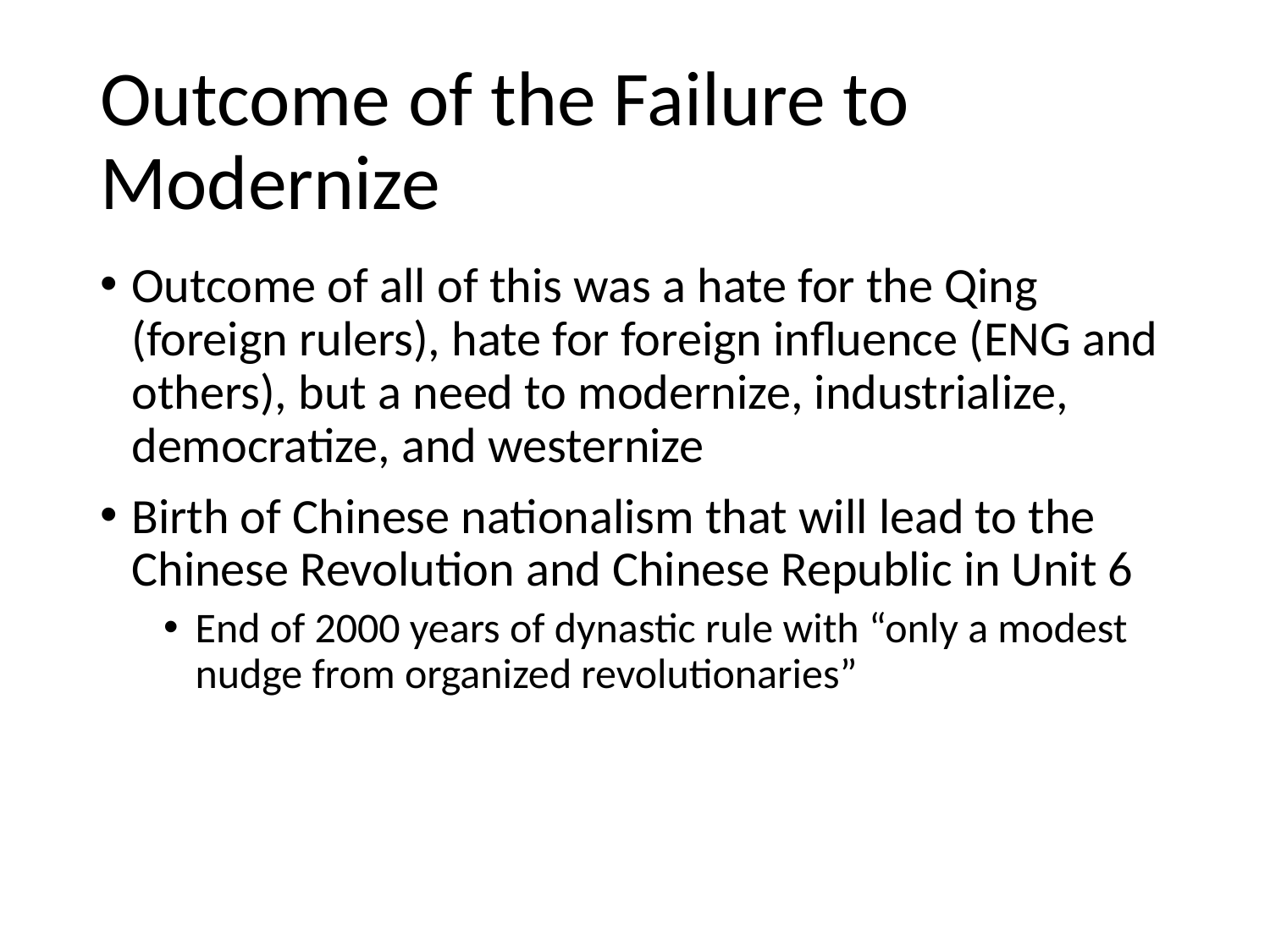

# Outcome of the Failure to Modernize
Outcome of all of this was a hate for the Qing (foreign rulers), hate for foreign influence (ENG and others), but a need to modernize, industrialize, democratize, and westernize
Birth of Chinese nationalism that will lead to the Chinese Revolution and Chinese Republic in Unit 6
End of 2000 years of dynastic rule with “only a modest nudge from organized revolutionaries”